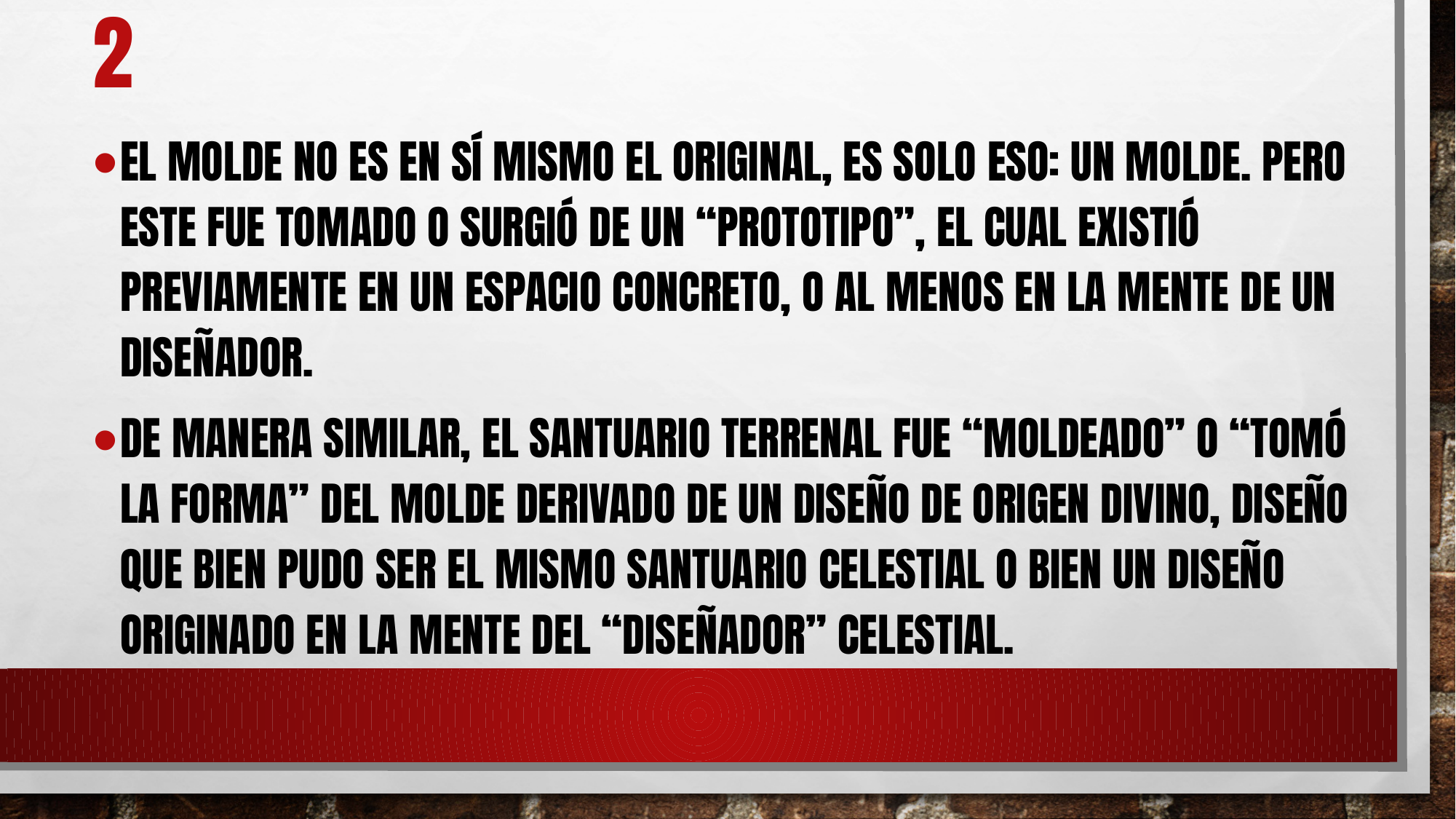

# 2
El molde no es en sí mismo el original, es solo eso: un molde. Pero este fue tomado o surgió de un “prototipo”, el cual existió previamente en un espacio concreto, o al menos en la mente de un diseñador.
De manera similar, el santuario terrenal fue “moldeado” o “tomó la forma” del molde derivado de un diseño de origen divino, diseño que bien pudo ser el mismo santuario celestial o bien un diseño originado en la mente del “diseñador” celestial.